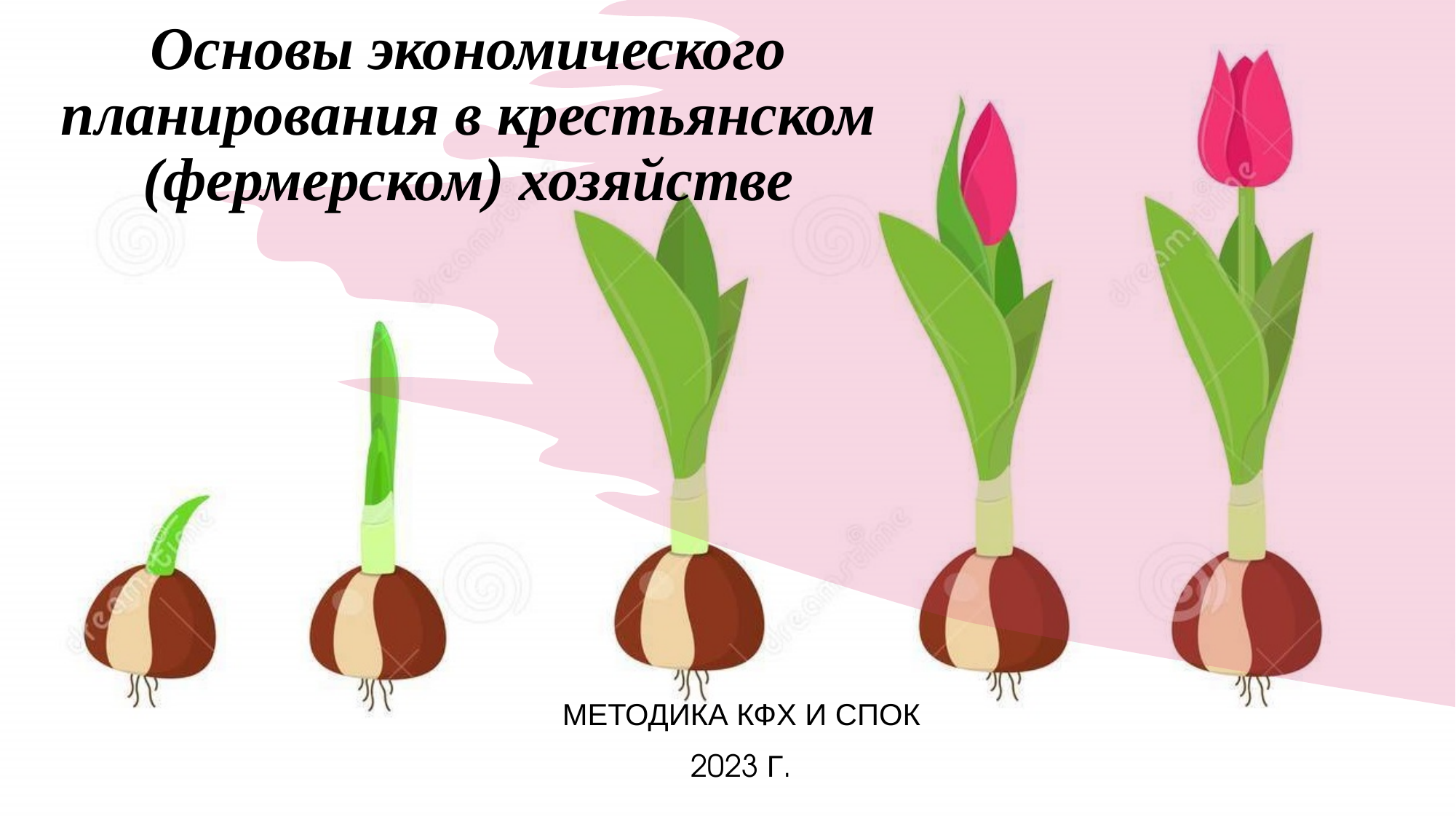

# Основы экономического планирования в крестьянском (фермерском) хозяйстве
Методика кфх и спок
2023 г.